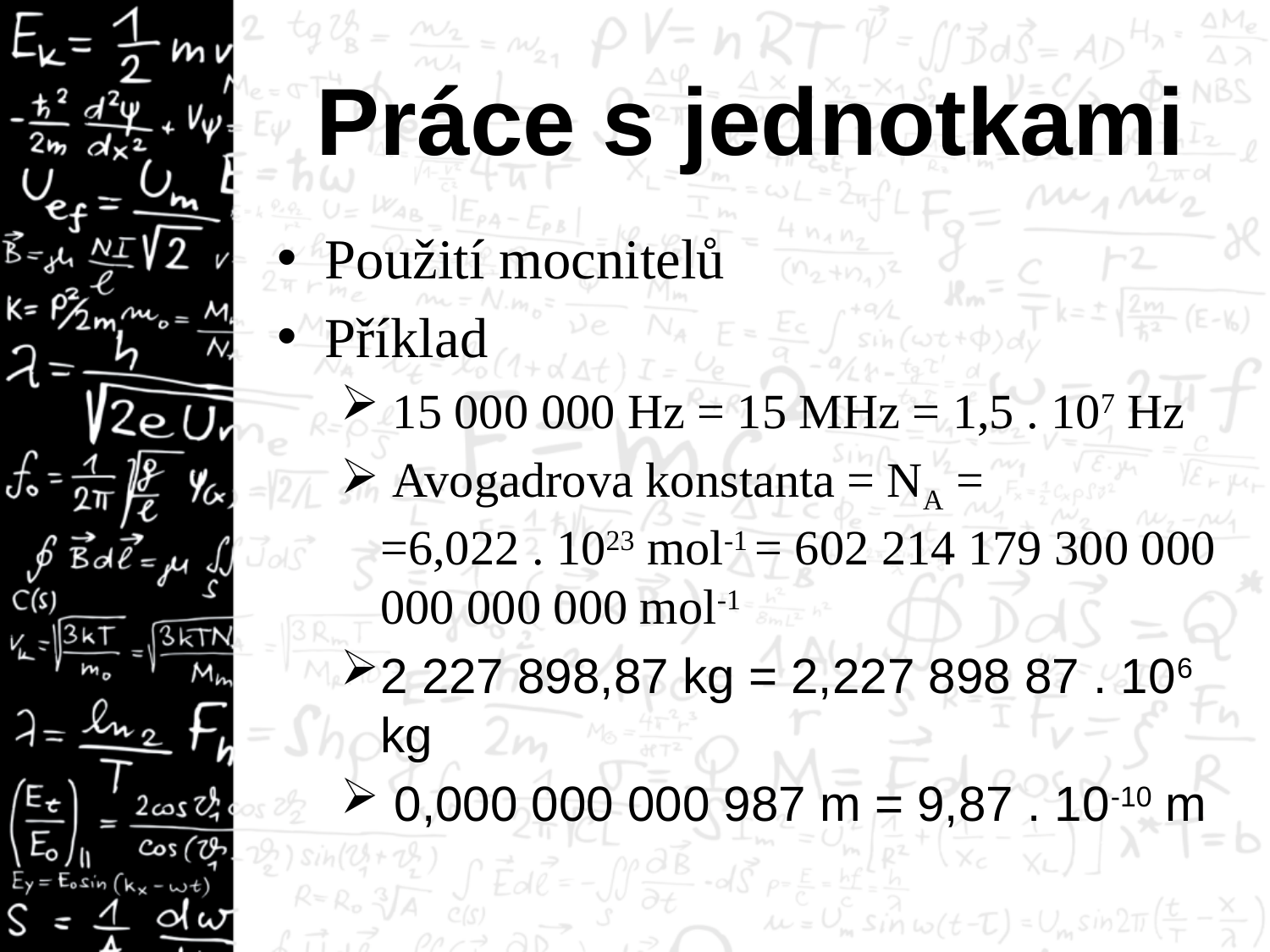

# Práce s jednotkami
Použití mocnitelů
Příklad
 15 000 000 Hz = 15 MHz = 1,5 . 107 Hz
 Avogadrova konstanta = NA =           =6,022 . 1023 mol-1 = 602 214 179 300 000 000 000 000 mol-1
2 227 898,87 kg = 2,227 898 87 . 106 kg
 0,000 000 000 987 m = 9,87 . 10-10 m